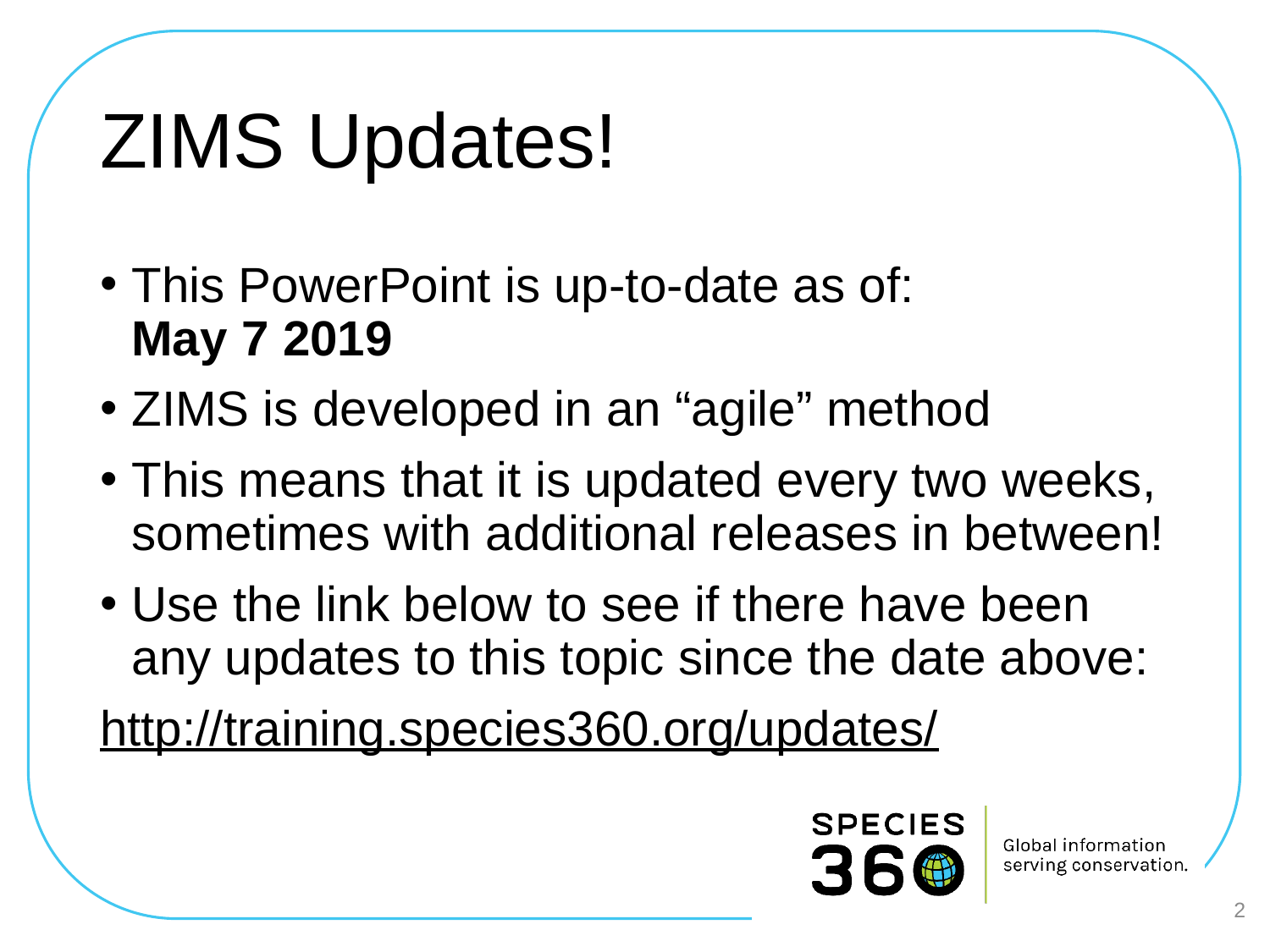

# ZIMS Updates!
This PowerPoint is up-to-date as of:
May 7 2019
ZIMS is developed in an “agile” method
This means that it is updated every two weeks, sometimes with additional releases in between!
Use the link below to see if there have been any updates to this topic since the date above:
http://training.species360.org/updates/
2